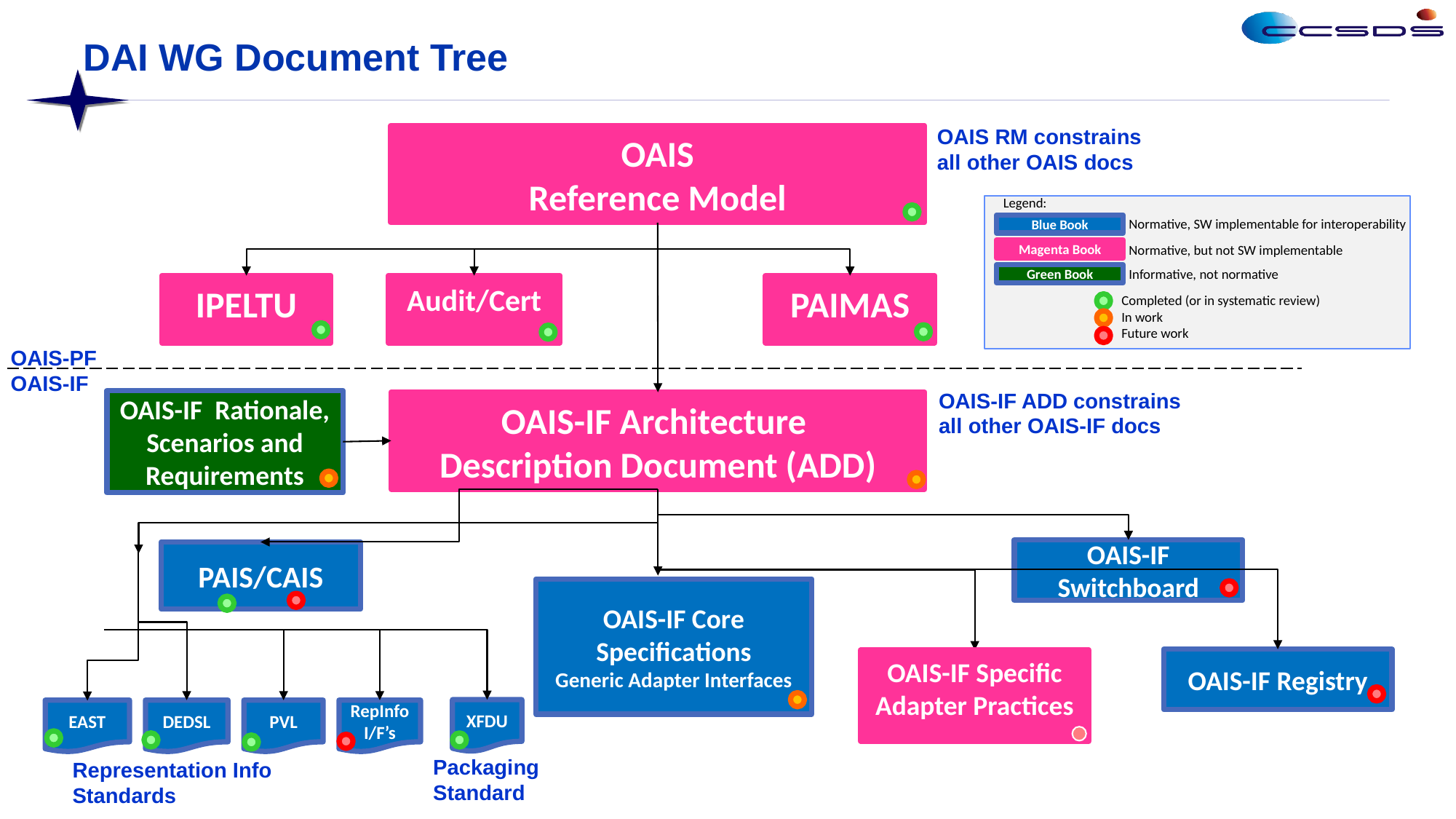

# DAI WG Document Tree
OAIS RM constrains
all other OAIS docs
OAIS
Reference Model
Legend:

Normative, SW implementable for interoperability
Blue Book
Magenta Book
Green Book
Normative, but not SW implementable
Informative, not normative
Completed (or in systematic review)
In work
Future work

IPELTU
Audit/Cert
PAIMAS

OAIS-PF
OAIS-IF
OAIS-IF ADD constrains
all other OAIS-IF docs
OAIS-IF  Rationale, Scenarios and Requirements
OAIS-IF Architecture
Description Document (ADD)

OAIS-IF Switchboard
PAIS/CAIS
OAIS-IF Core Specifications
Generic Adapter Interfaces

OAIS-IF Registry
OAIS-IF Specific Adapter Practices

XFDU
EAST
DEDSL
PVL
RepInfo I/F’s

Packaging
Standard
Representation Info Standards